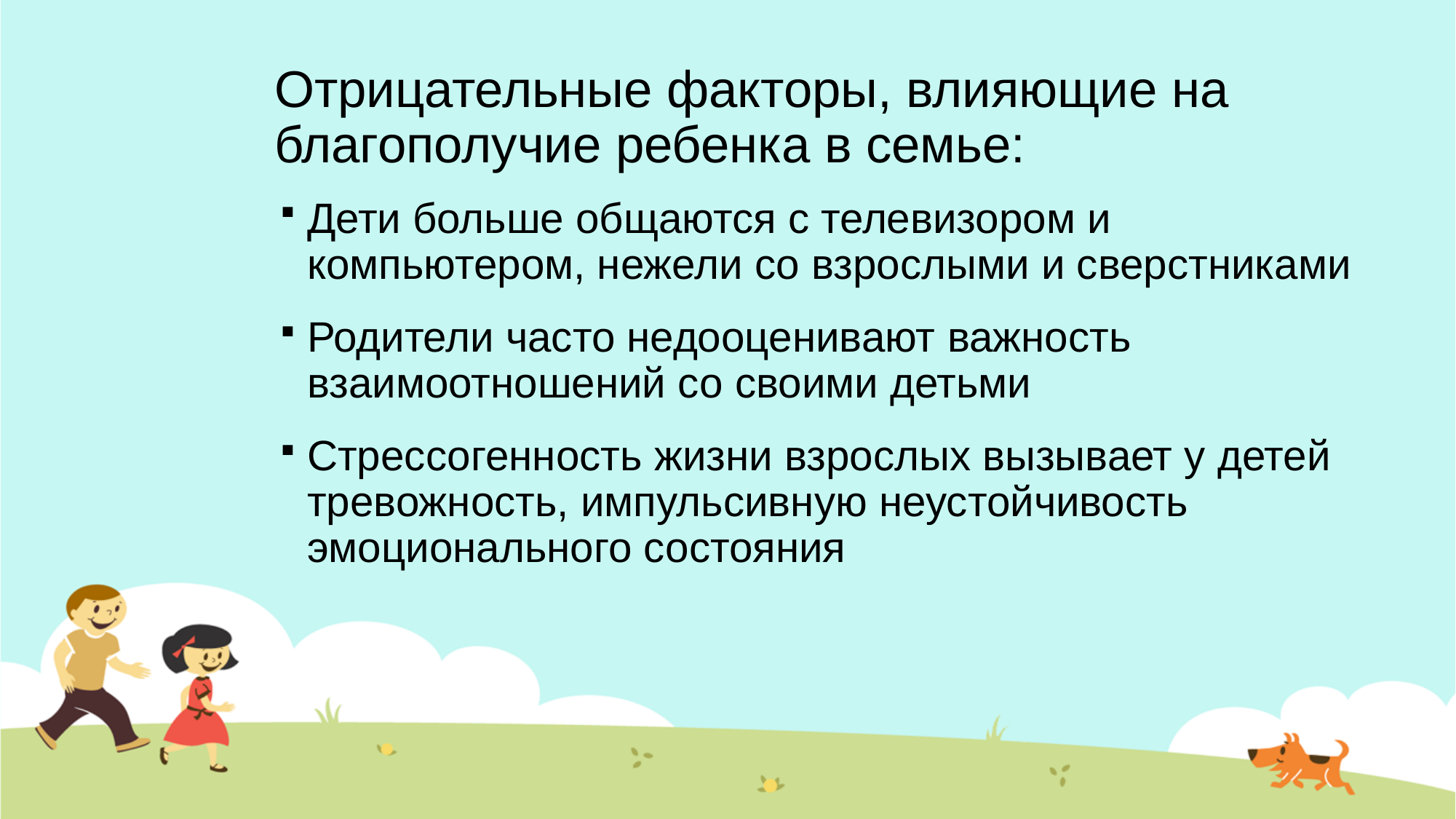

# Отрицательные факторы, влияющие на благополучие ребенка в семье:
Дети больше общаются с телевизором и компьютером, нежели со взрослыми и сверстниками
Родители часто недооценивают важность взаимоотношений со своими детьми
Стрессогенность жизни взрослых вызывает у детей тревожность, импульсивную неустойчивость эмоционального состояния